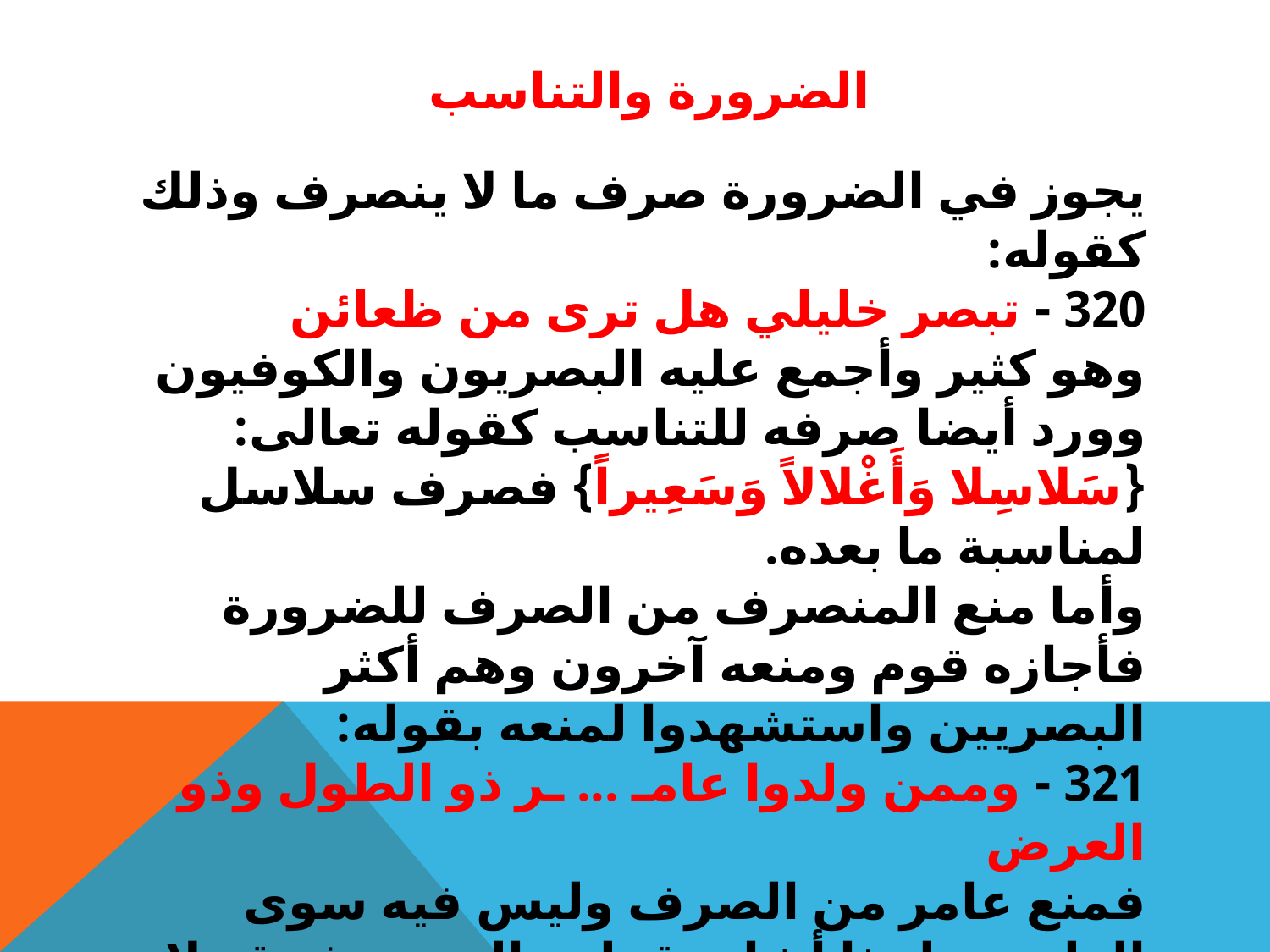

# الضرورة والتناسب
يجوز في الضرورة صرف ما لا ينصرف وذلك كقوله:
320 - تبصر خليلي هل ترى من ظعائن
وهو كثير وأجمع عليه البصريون والكوفيون وورد أيضا صرفه للتناسب كقوله تعالى: {سَلاسِلا وَأَغْلالاً وَسَعِيراً} فصرف سلاسل لمناسبة ما بعده.
وأما منع المنصرف من الصرف للضرورة فأجازه قوم ومنعه آخرون وهم أكثر البصريين واستشهدوا لمنعه بقوله:
321 - وممن ولدوا عامـ ... ـر ذو الطول وذو العرض
فمنع عامر من الصرف وليس فيه سوى العلمية ولهذا أشار بقوله والمصروف قد لا ينصرف